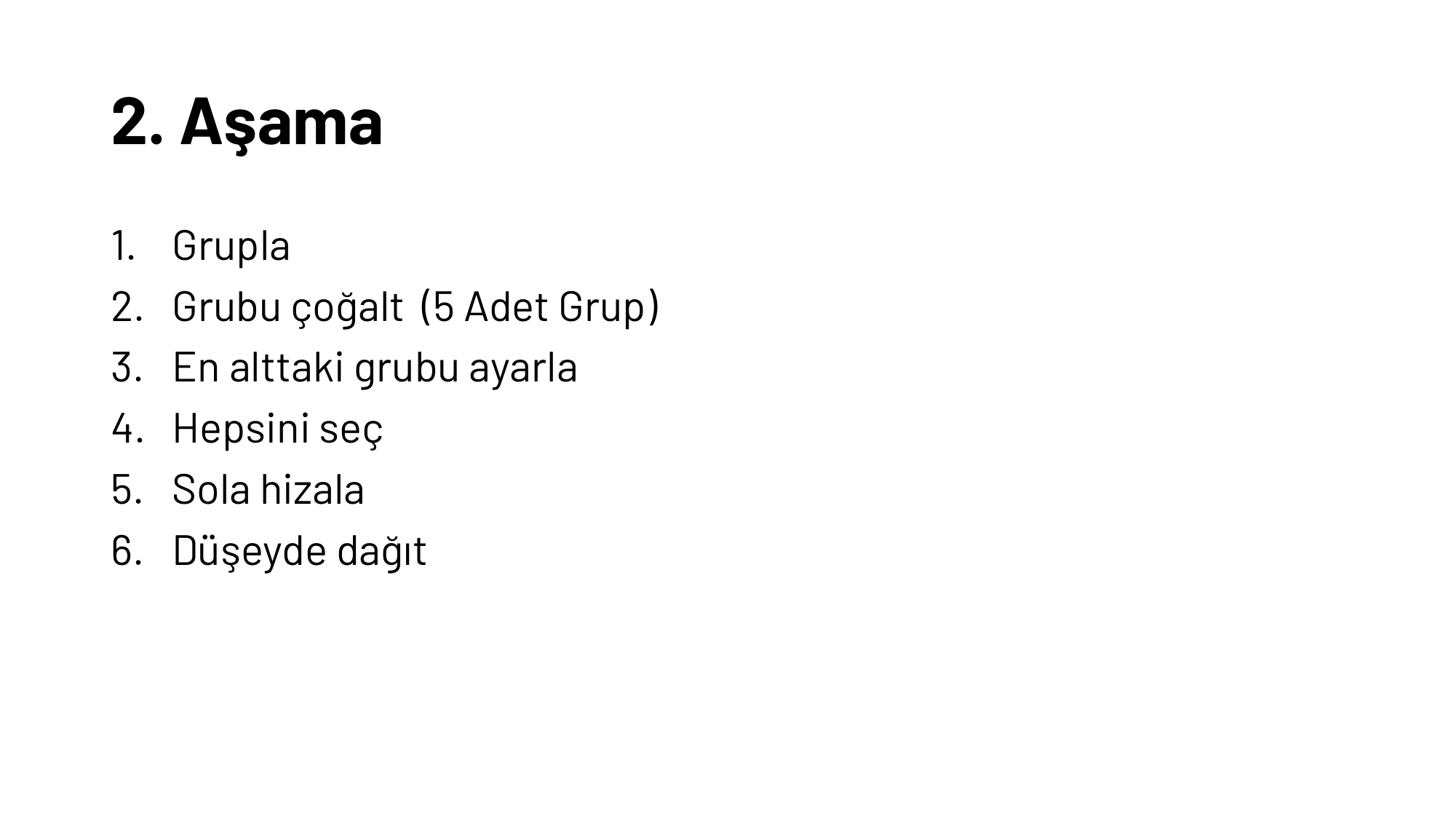

# 2. Aşama
Grupla
Grubu çoğalt  (5 Adet Grup)
En alttaki grubu ayarla
Hepsini seç
Sola hizala
Düşeyde dağıt